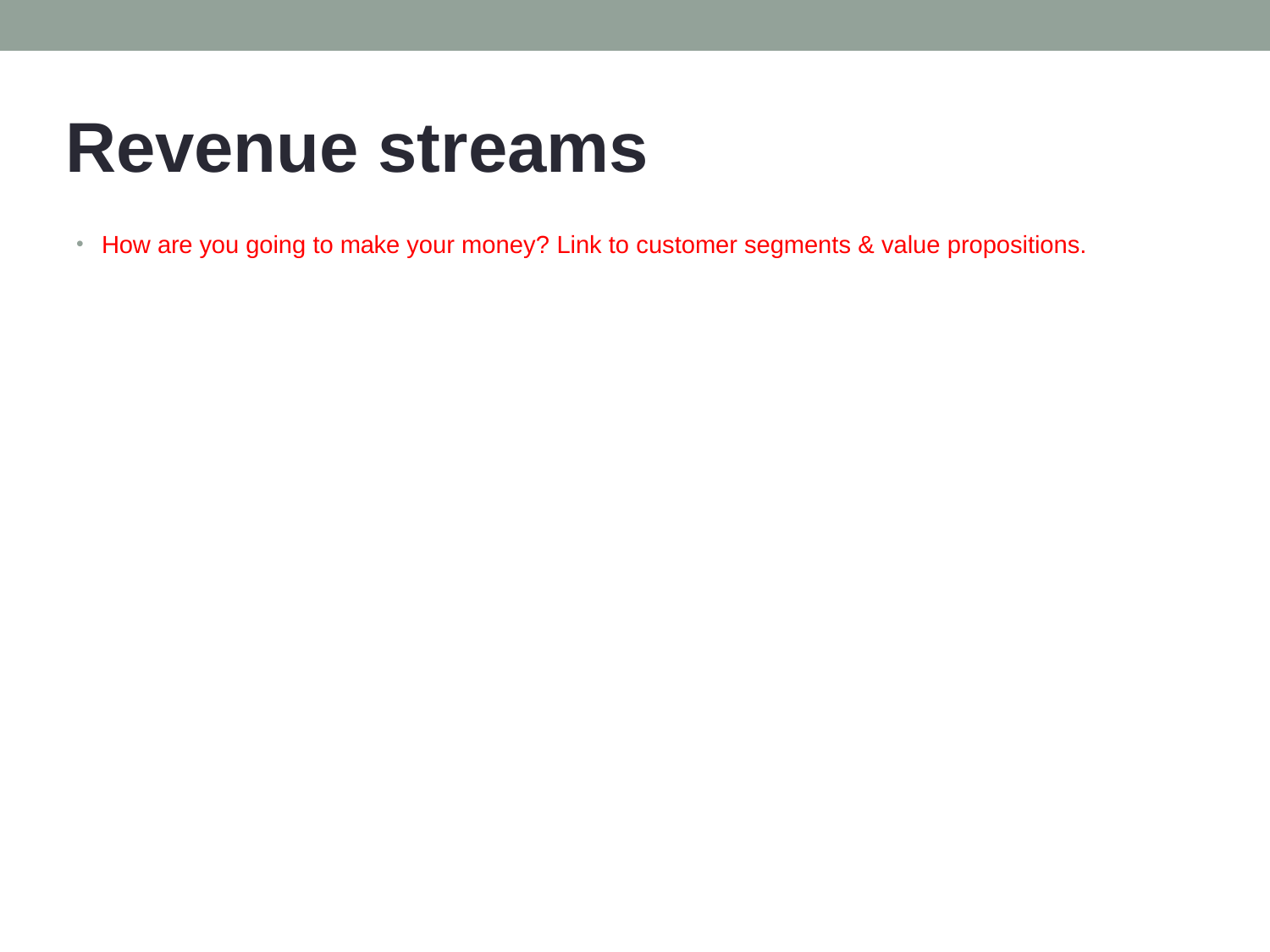

# Revenue streams
How are you going to make your money? Link to customer segments & value propositions.